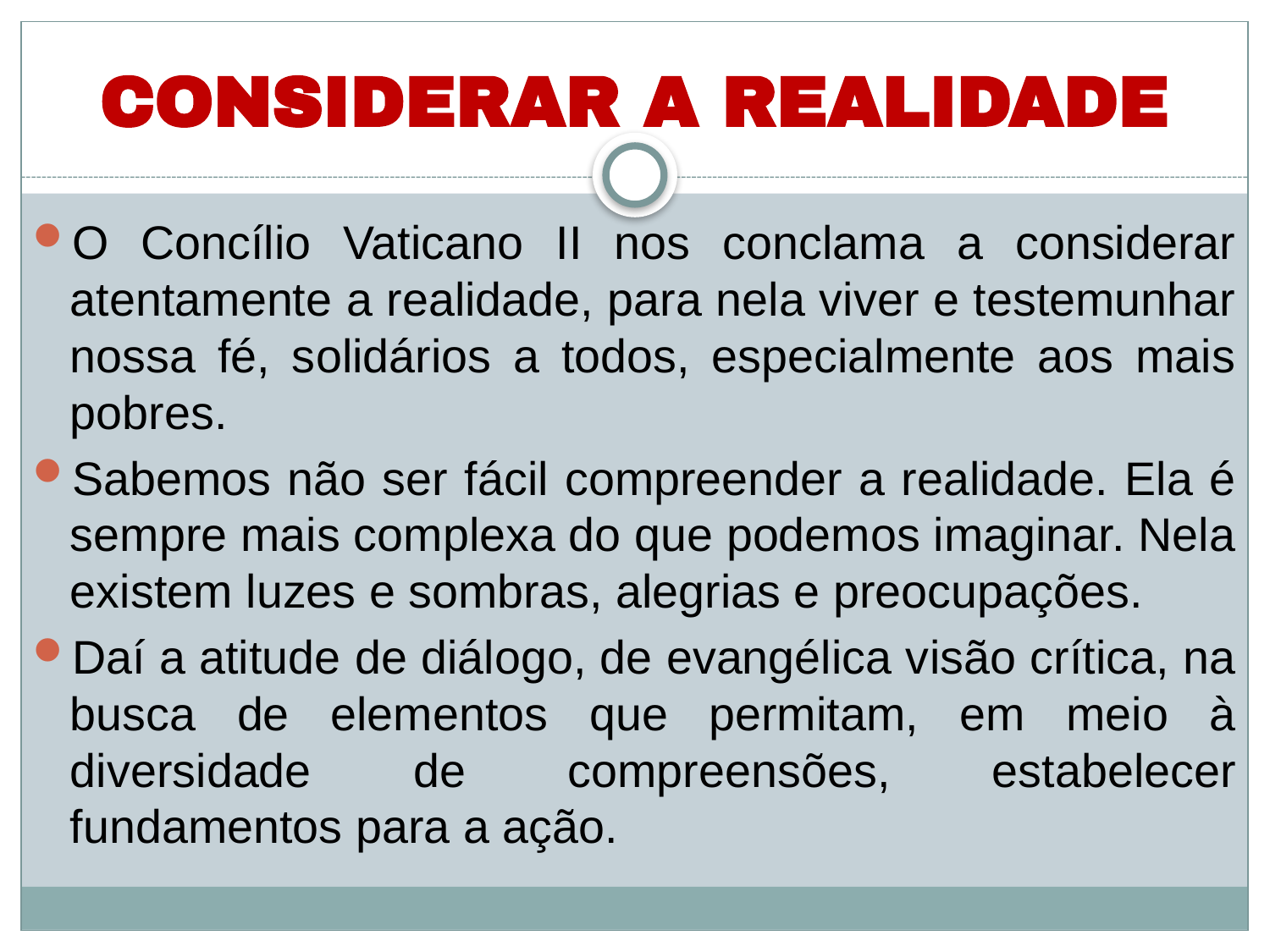

# CONSIDERAR A REALIDADE
O Concílio Vaticano II nos conclama a considerar atentamente a realidade, para nela viver e testemunhar nossa fé, solidários a todos, especialmente aos mais pobres.
Sabemos não ser fácil compreender a realidade. Ela é sempre mais complexa do que podemos imaginar. Nela existem luzes e sombras, alegrias e preocupações.
Daí a atitude de diálogo, de evangélica visão crítica, na busca de elementos que permitam, em meio à diversidade de compreensões, estabelecer fundamentos para a ação.